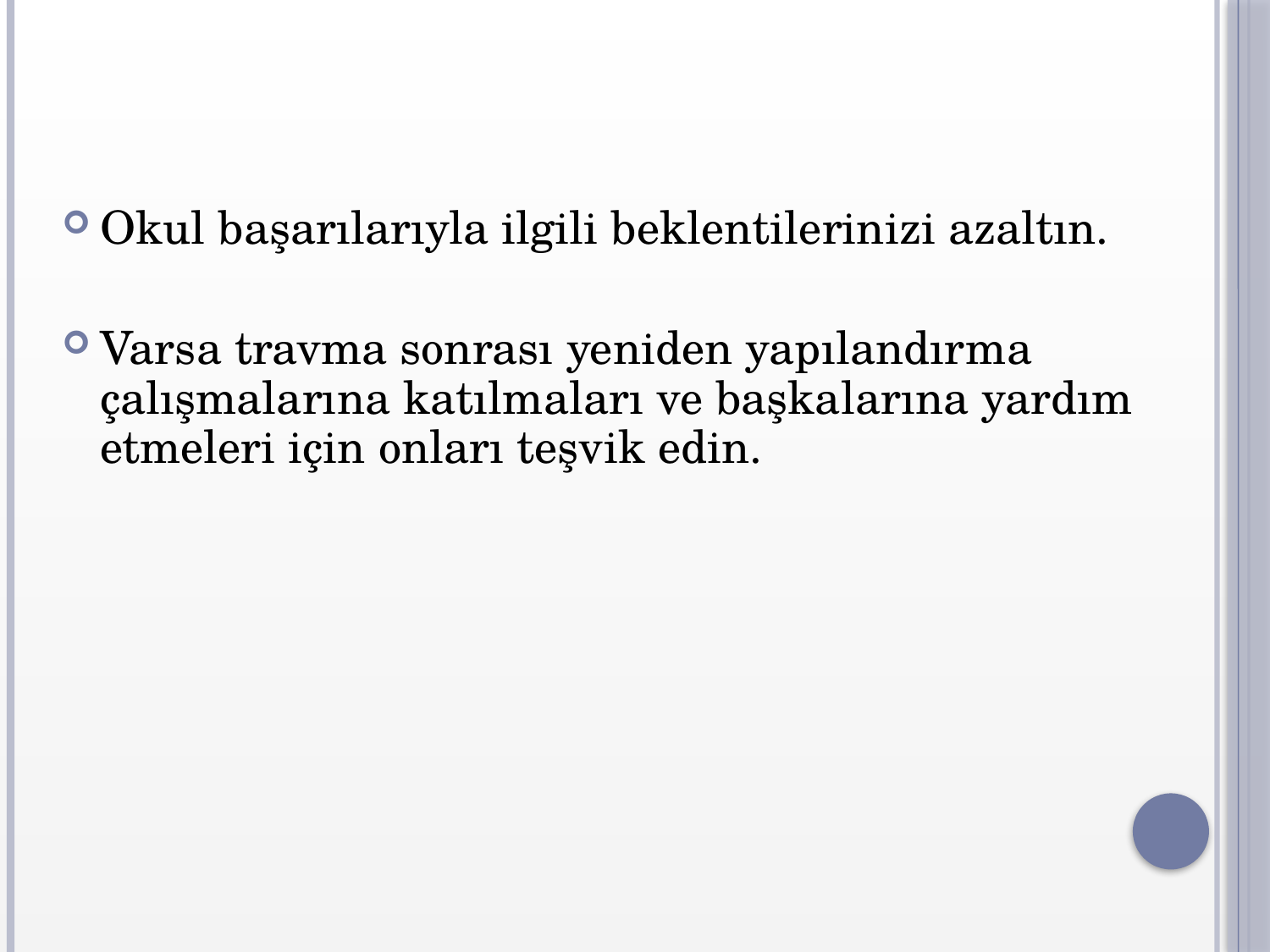

Okul başarılarıyla ilgili beklentilerinizi azaltın.

Varsa travma sonrası yeniden yapılandırma çalışmalarına katılmaları ve başkalarına yardım etmeleri için onları teşvik edin.